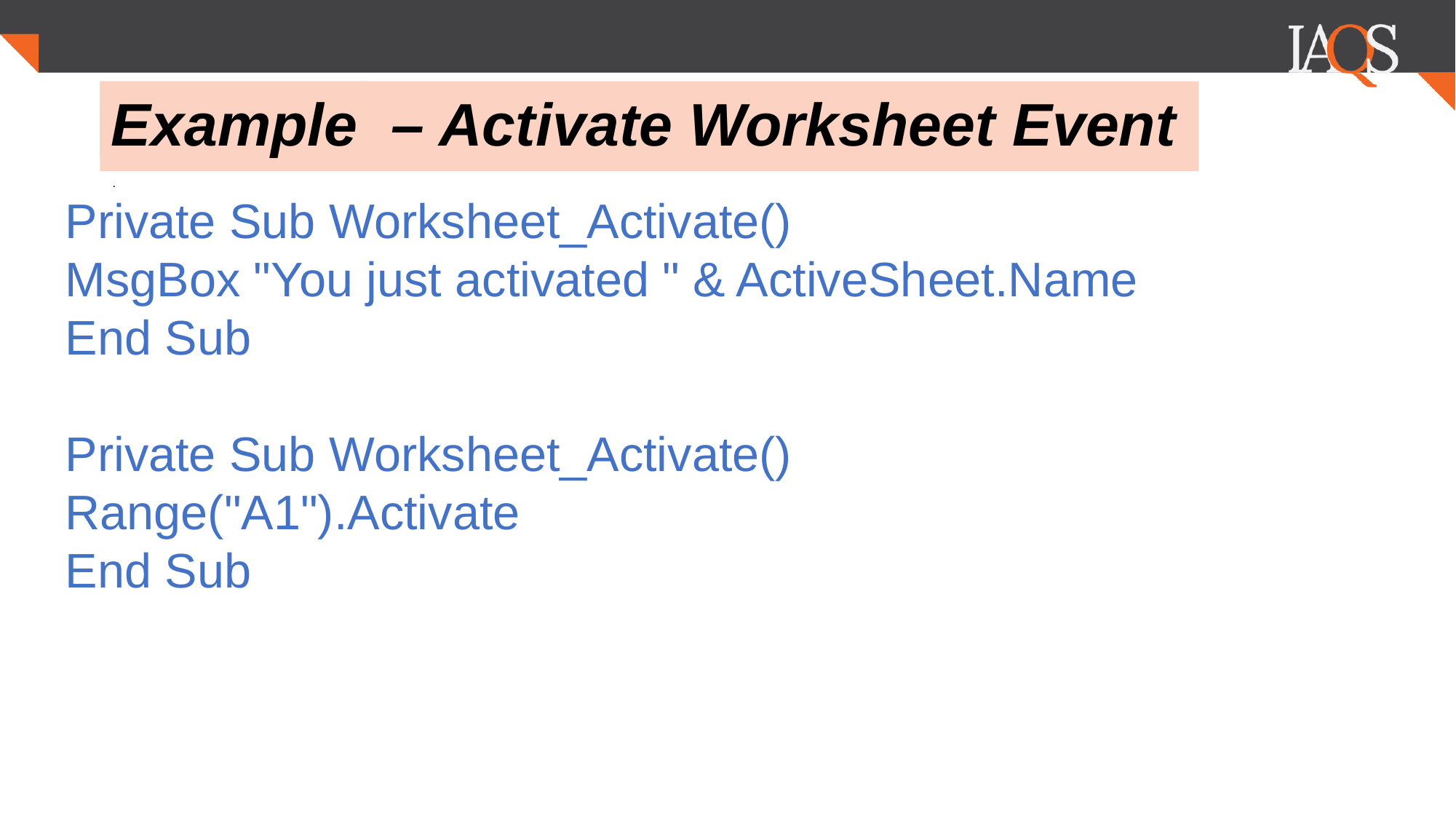

# Example  – Activate Worksheet Event

.
Private Sub Worksheet_Activate()
MsgBox "You just activated " & ActiveSheet.Name
End Sub

Private Sub Worksheet_Activate()
Range("A1").Activate
End Sub